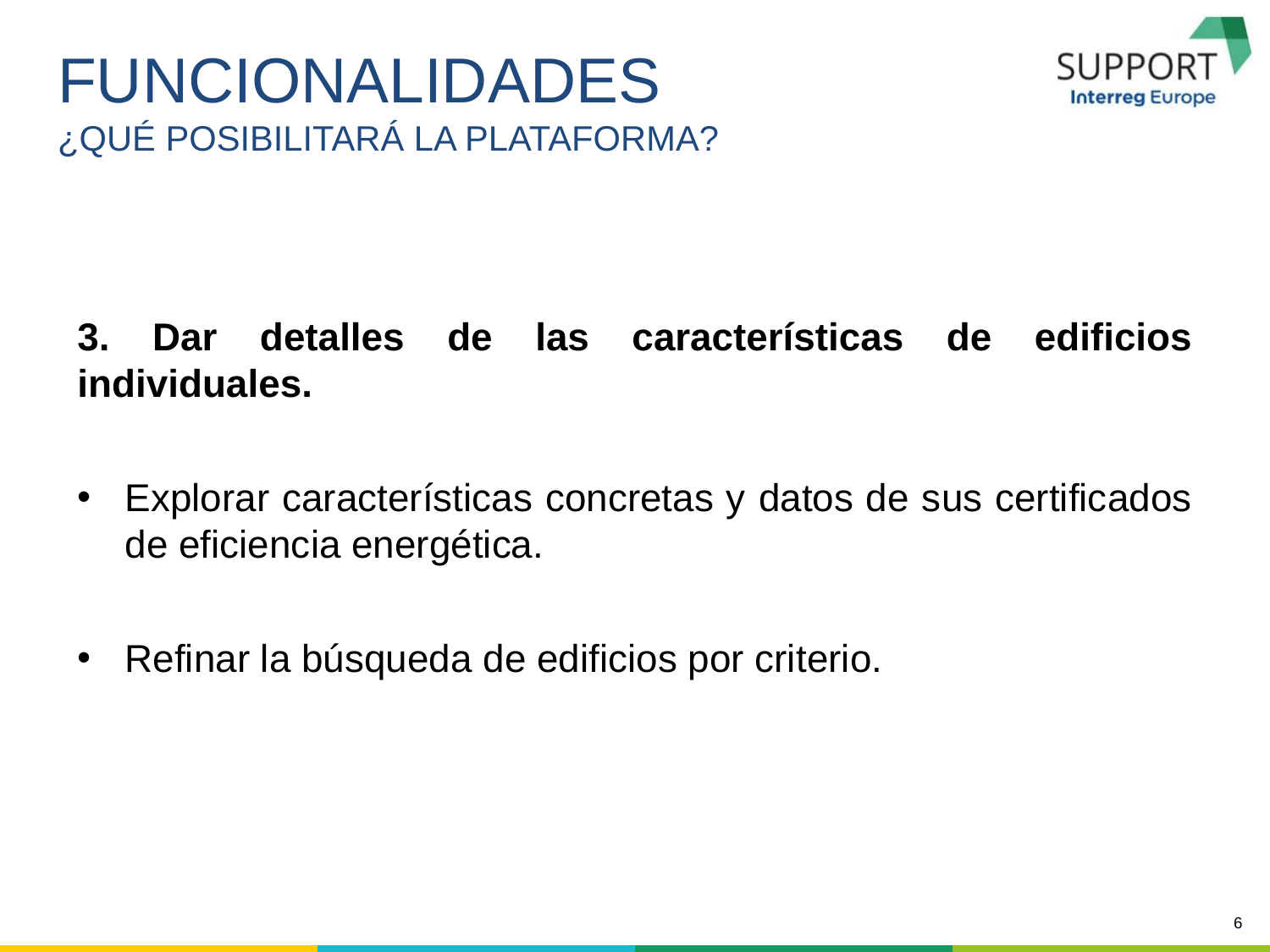

FUNCIONALIDADES
¿QUÉ POSIBILITARÁ LA PLATAFORMA?
3. Dar detalles de las características de edificios individuales.

Explorar características concretas y datos de sus certificados de eficiencia energética.

Refinar la búsqueda de edificios por criterio.